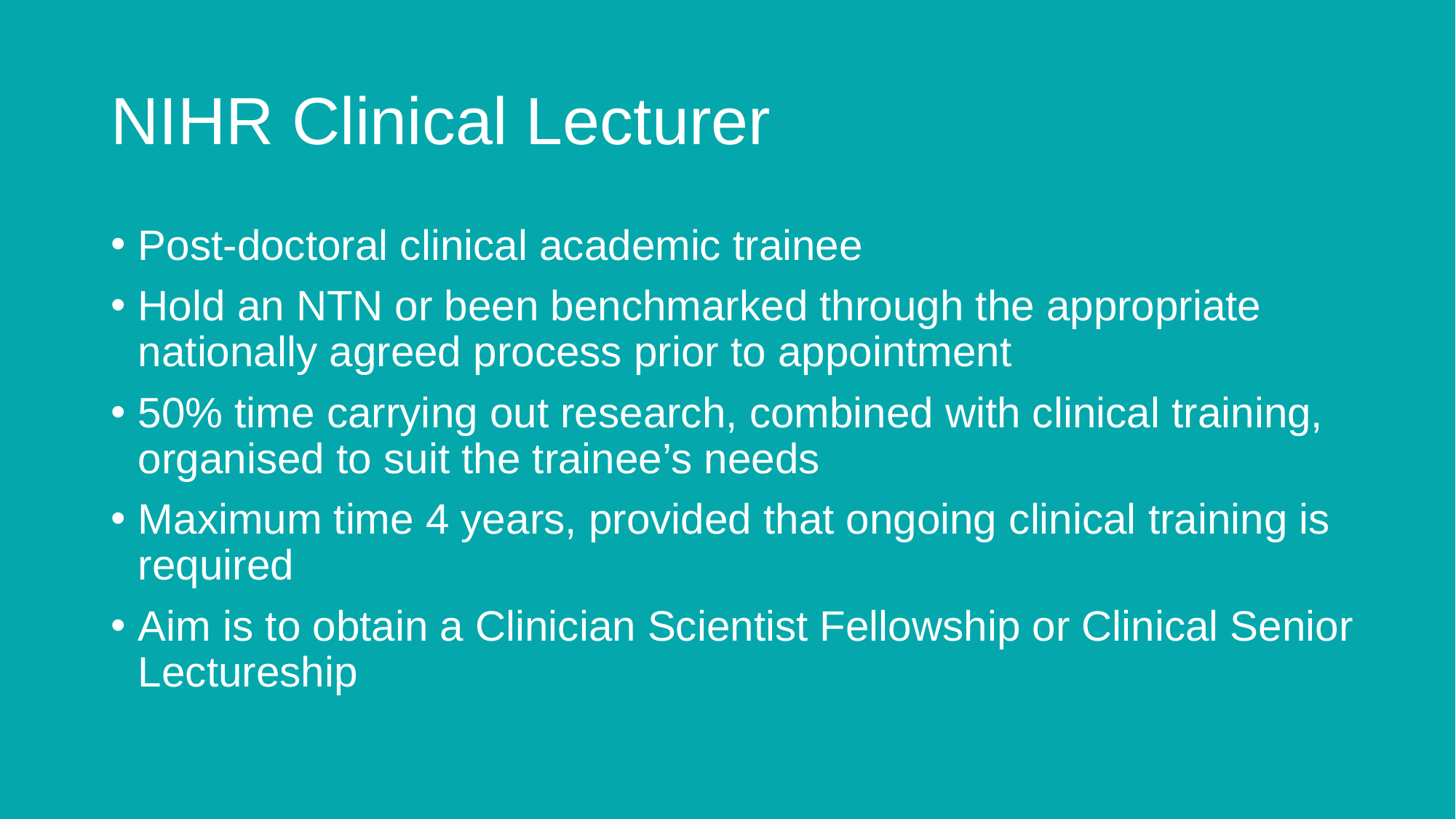

# NIHR Clinical Lecturer
Post-doctoral clinical academic trainee
Hold an NTN or been benchmarked through the appropriate nationally agreed process prior to appointment
50% time carrying out research, combined with clinical training, organised to suit the trainee’s needs
Maximum time 4 years, provided that ongoing clinical training is required
Aim is to obtain a Clinician Scientist Fellowship or Clinical Senior Lectureship